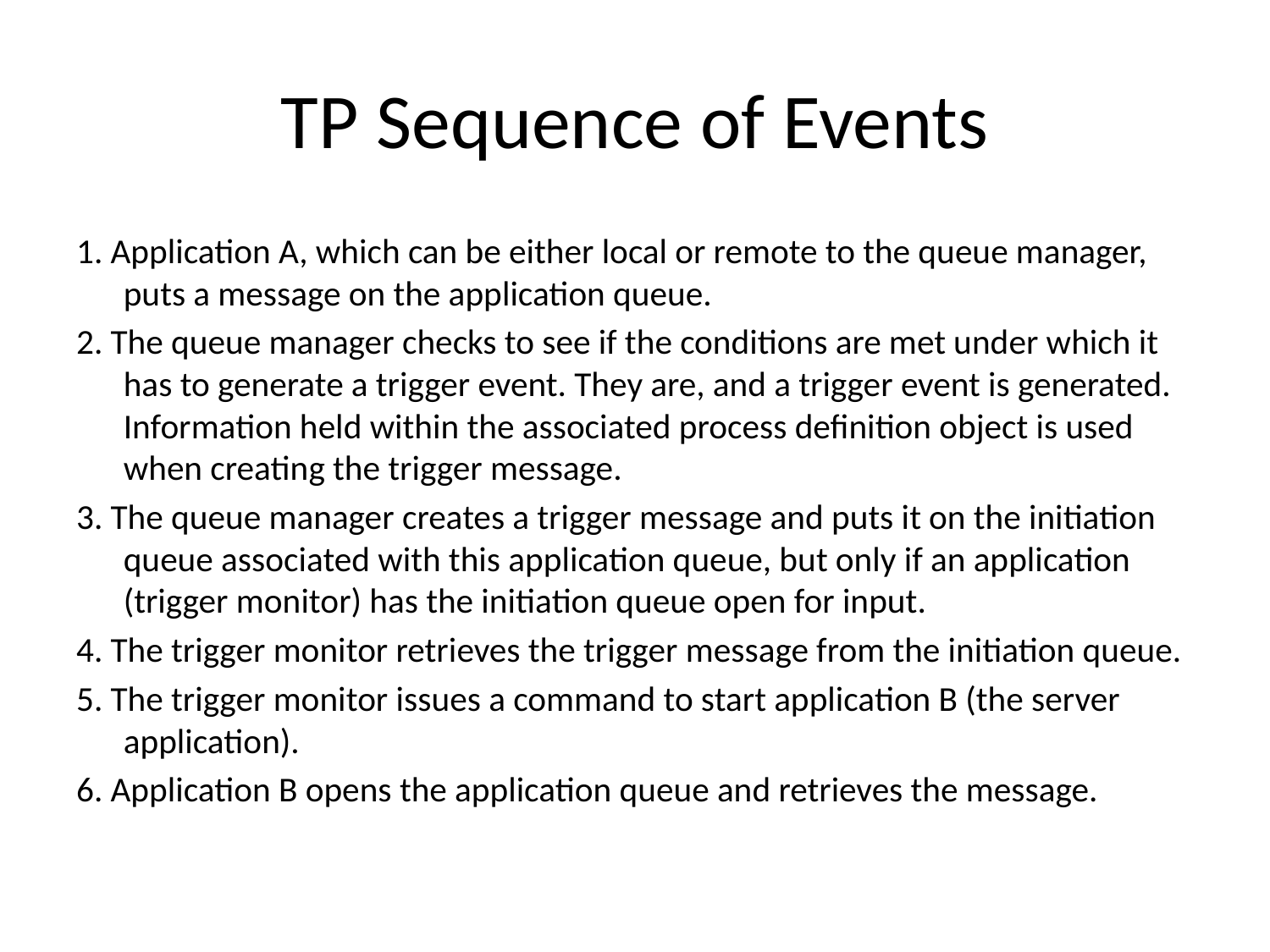

# TP Sequence of Events
1. Application A, which can be either local or remote to the queue manager, puts a message on the application queue.
2. The queue manager checks to see if the conditions are met under which it has to generate a trigger event. They are, and a trigger event is generated. Information held within the associated process definition object is used when creating the trigger message.
3. The queue manager creates a trigger message and puts it on the initiation queue associated with this application queue, but only if an application (trigger monitor) has the initiation queue open for input.
4. The trigger monitor retrieves the trigger message from the initiation queue.
5. The trigger monitor issues a command to start application B (the server application).
6. Application B opens the application queue and retrieves the message.